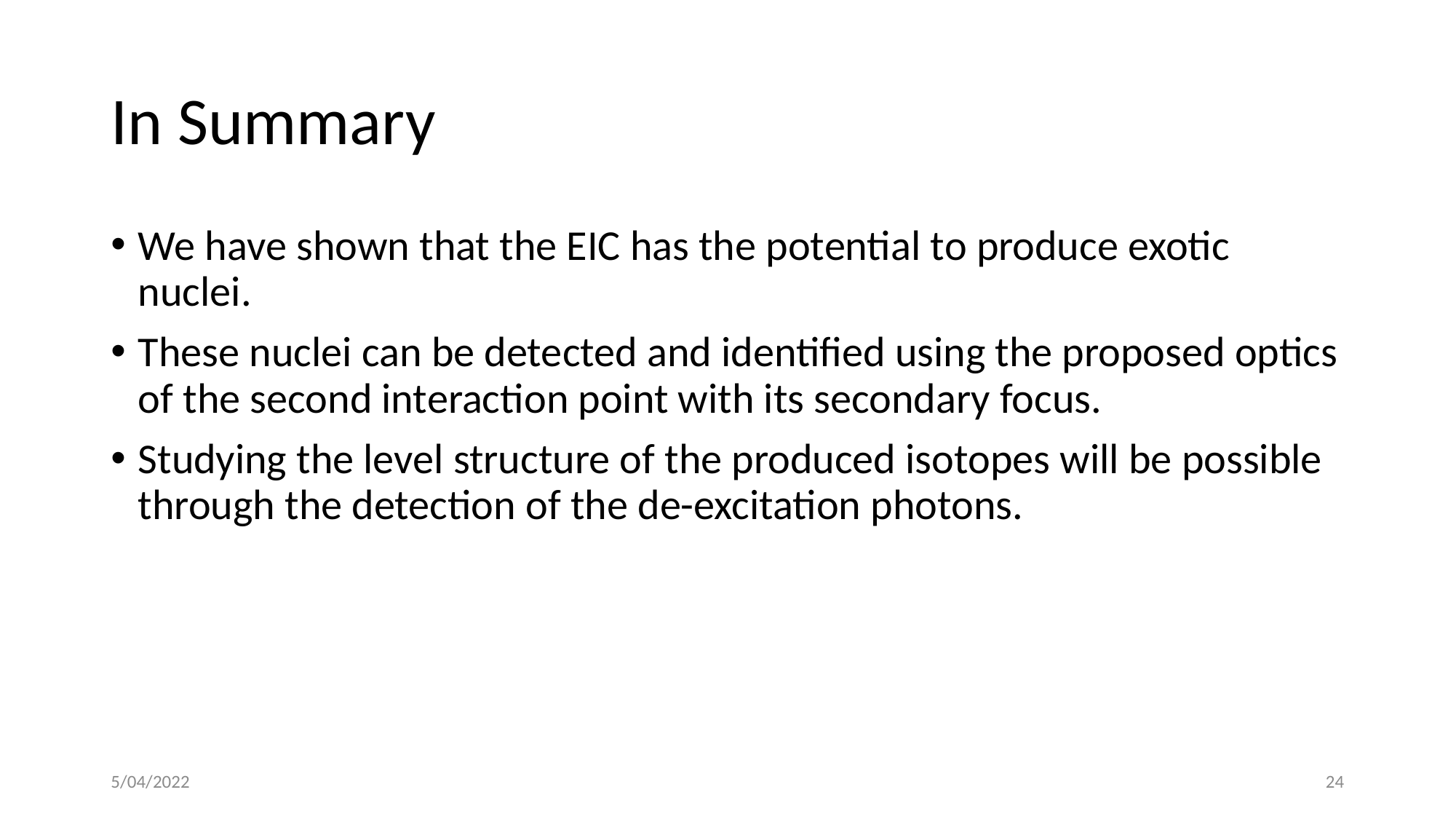

# In Summary
We have shown that the EIC has the potential to produce exotic nuclei.
These nuclei can be detected and identified using the proposed optics of the second interaction point with its secondary focus.
Studying the level structure of the produced isotopes will be possible through the detection of the de-excitation photons.

5/04/2022
24